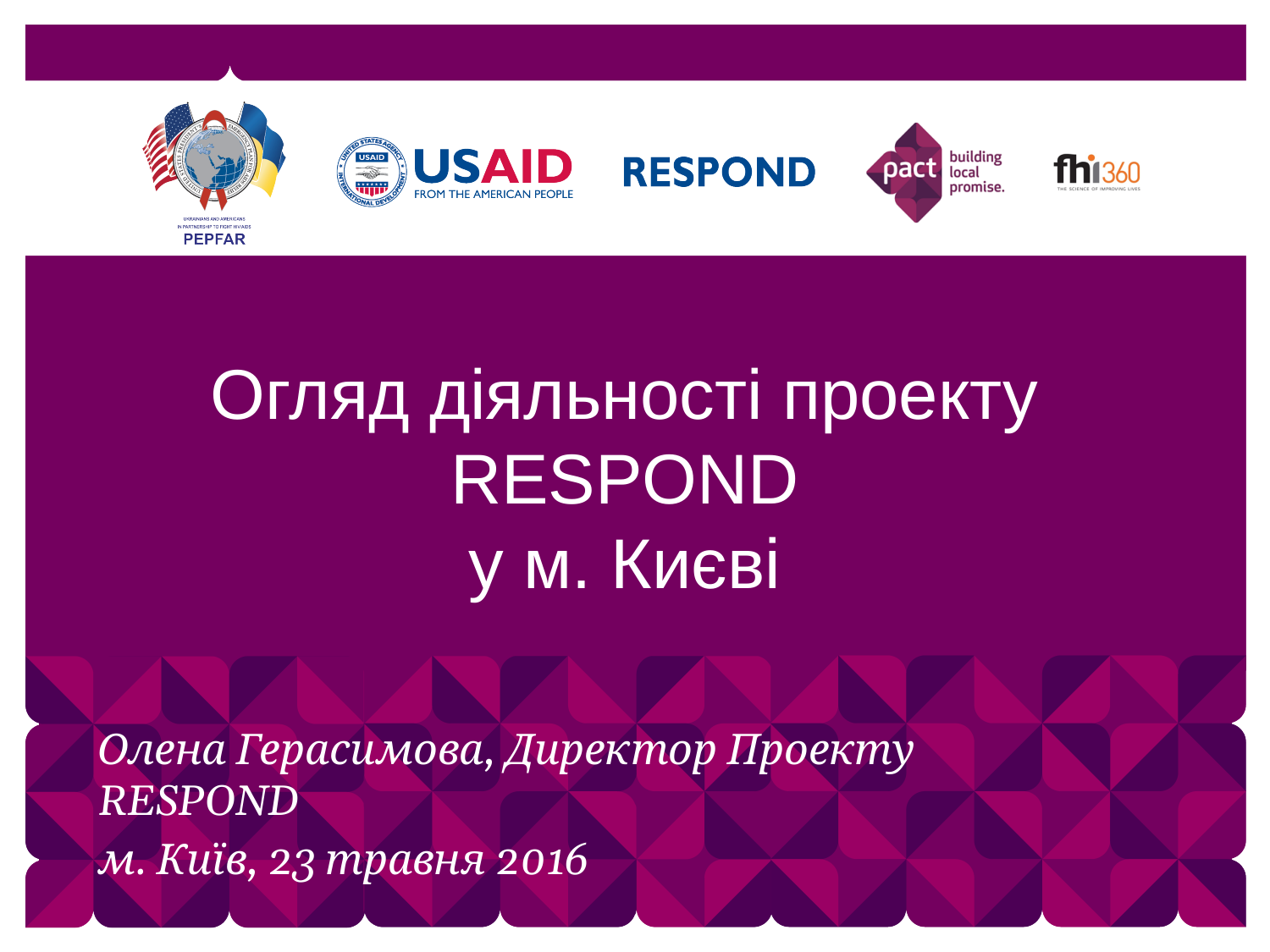

# Огляд діяльності проекту RESPOND у м. Києві
Олена Герасимова, Директор Проекту RESPOND
м. Київ, 23 травня 2016